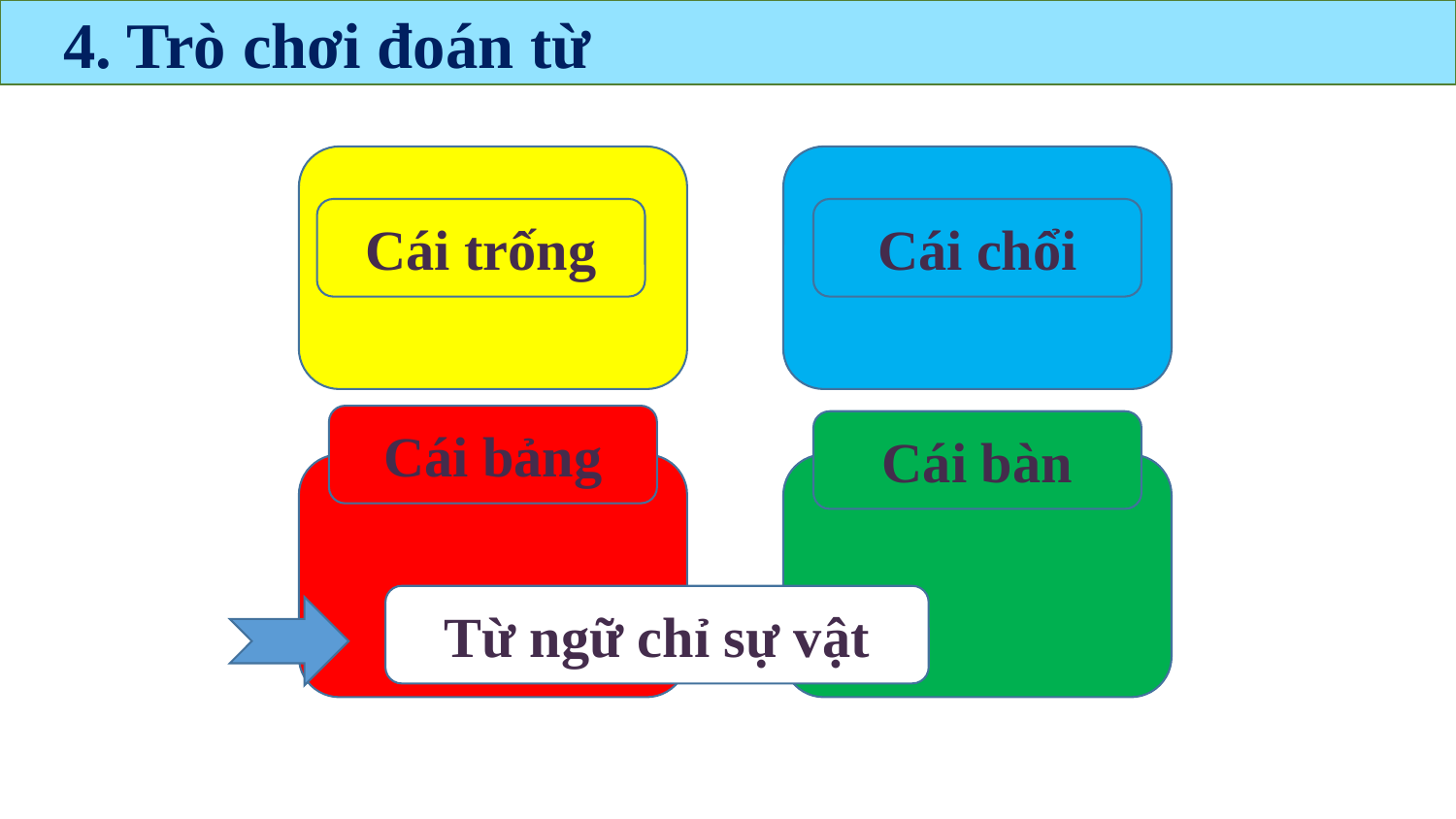

4. Trò chơi đoán từ

Cái trống
Cái chổi
Cái bảng
Cái bàn

Từ ngữ chỉ sự vật